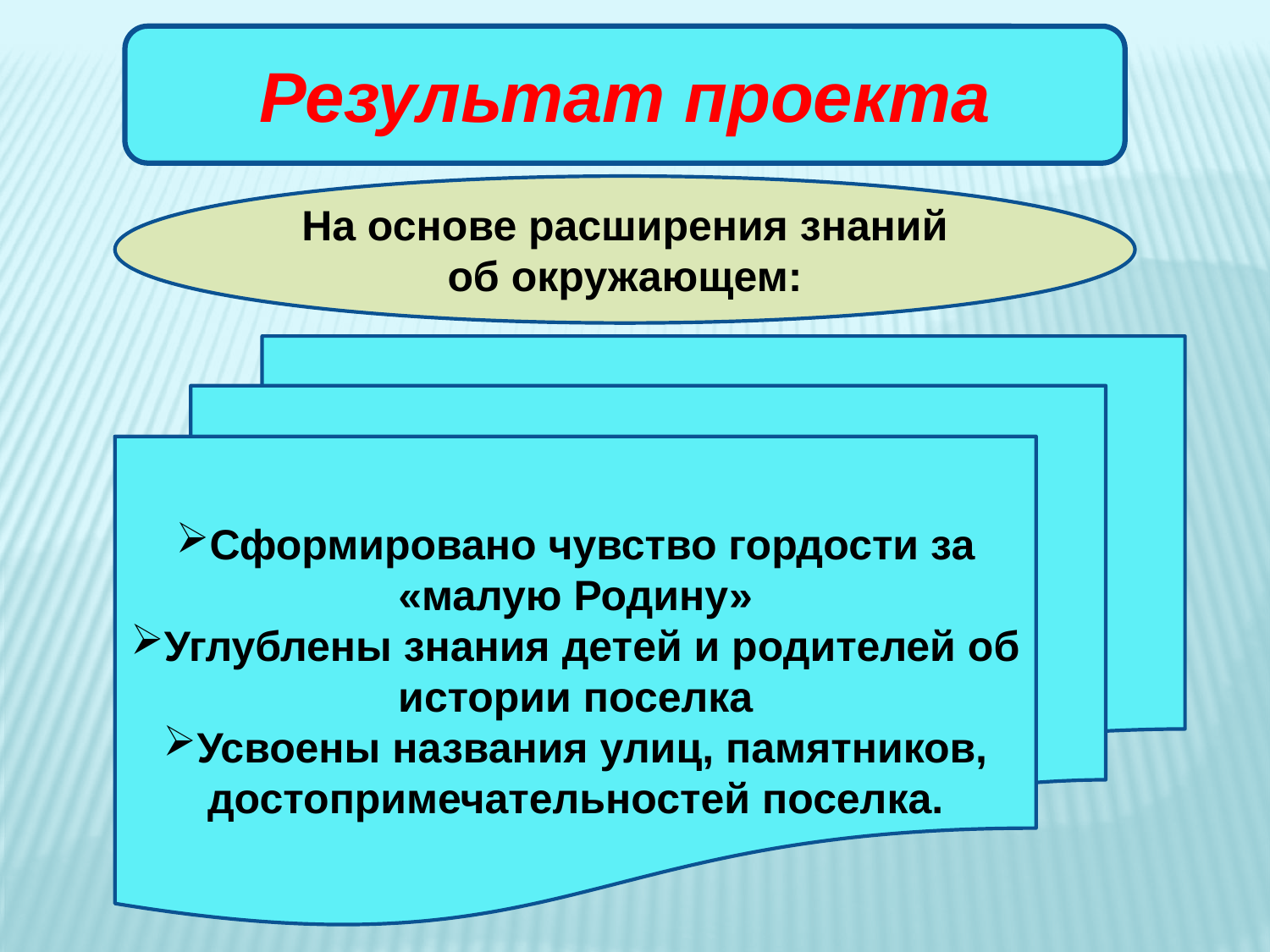

Результат проекта
На основе расширения знаний об окружающем:
Сформировано чувство гордости за «малую Родину»
Углублены знания детей и родителей об истории поселка
Усвоены названия улиц, памятников, достопримечательностей поселка.